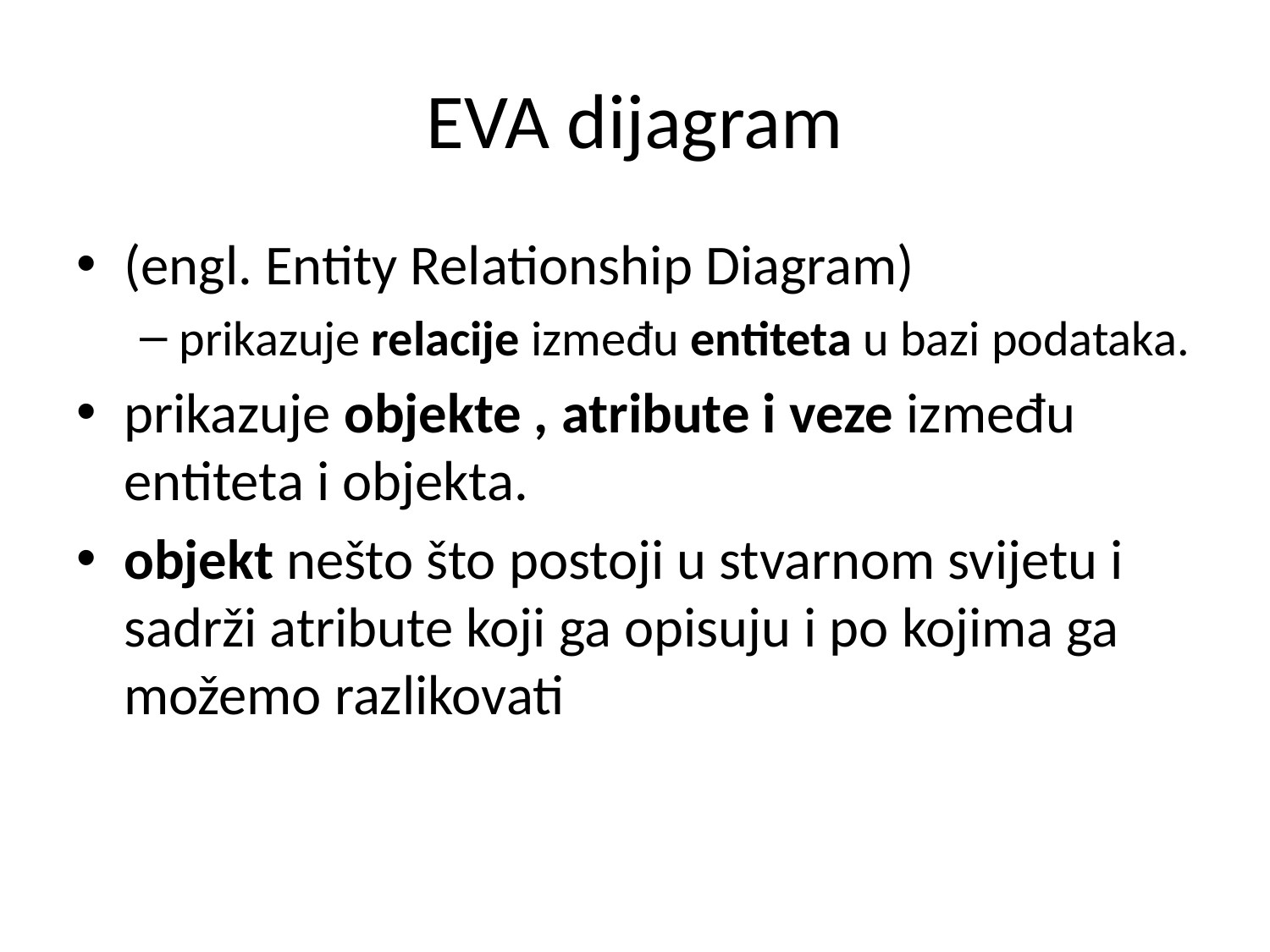

# EVA dijagram
(engl. Entity Relationship Diagram)
prikazuje relacije između entiteta u bazi podataka.
prikazuje objekte , atribute i veze između entiteta i objekta.
objekt nešto što postoji u stvarnom svijetu i sadrži atribute koji ga opisuju i po kojima ga možemo razlikovati